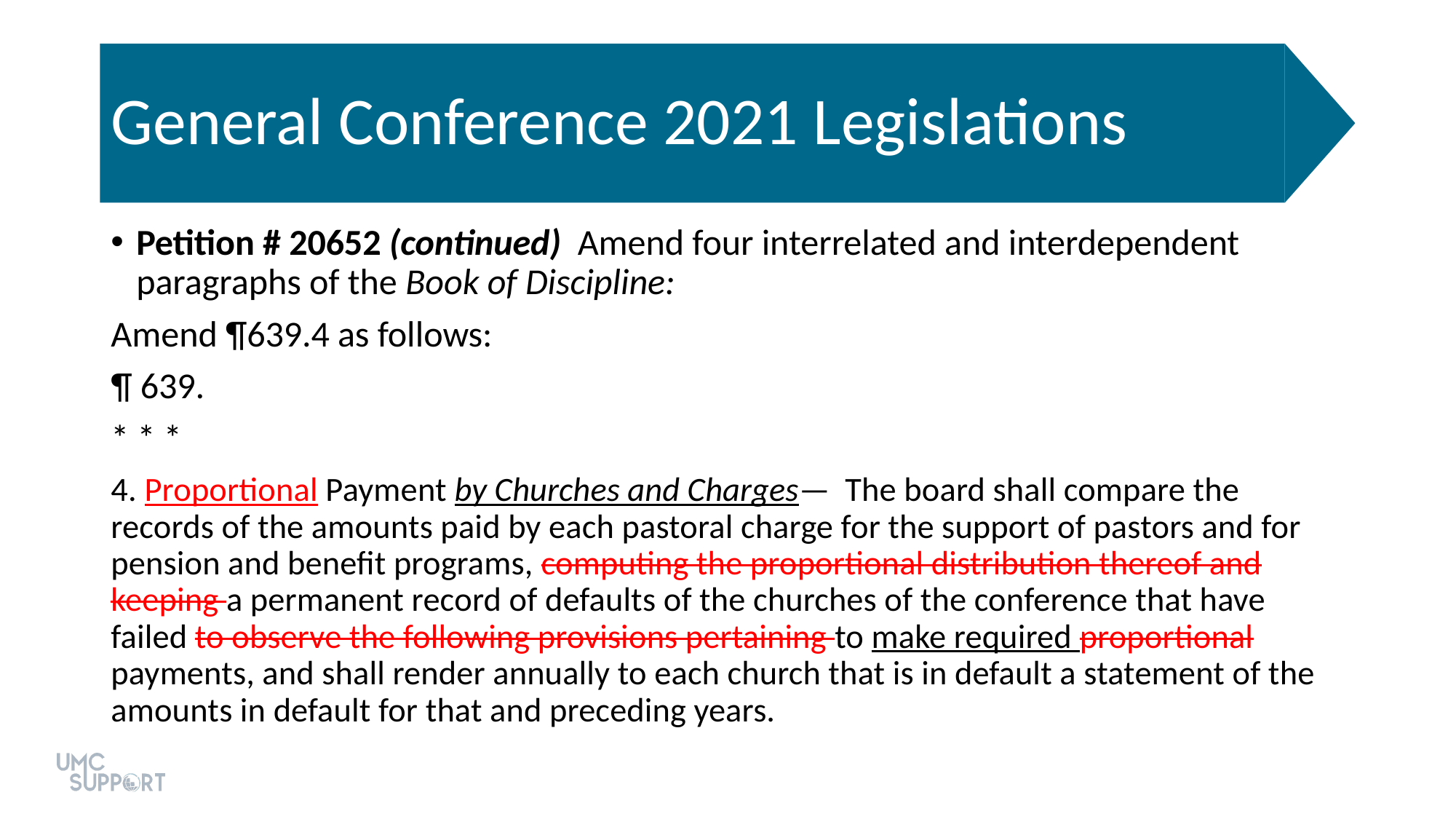

# General Conference 2021 Legislations
Petition # 20652 (continued)  Amend four interrelated and interdependent paragraphs of the Book of Discipline:
Amend ¶639.4 as follows:
¶ 639.
* * *
4. Proportional Payment by Churches and Charges—  The board shall compare the records of the amounts paid by each pastoral charge for the support of pastors and for pension and benefit programs, computing the proportional distribution thereof and keeping a permanent record of defaults of the churches of the conference that have failed to observe the following provisions pertaining to make required proportional payments, and shall render annually to each church that is in default a statement of the amounts in default for that and preceding years.